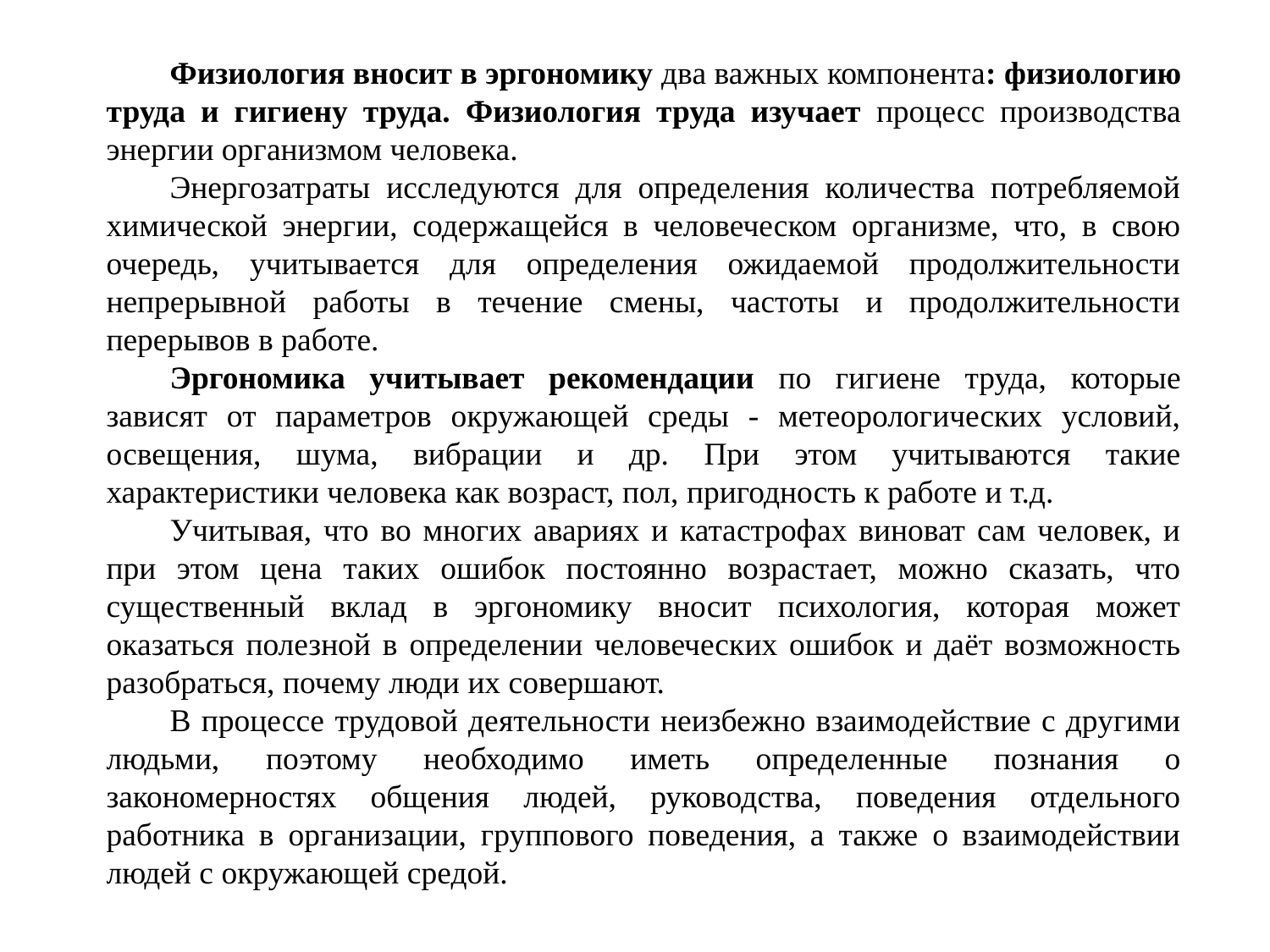

Физиология вносит в эргономику два важных компонента: физиологию труда и гигиену труда. Физиология труда изучает процесс производства энергии организмом человека.
Энергозатраты исследуются для определения количества потребляемой химической энергии, содержащейся в человеческом организме, что, в свою очередь, учитывается для определения ожидаемой продолжительности непрерывной работы в течение смены, частоты и продолжительности перерывов в работе.
Эргономика учитывает рекомендации по гигиене труда, которые зависят от параметров окружающей среды - метеорологических условий, освещения, шума, вибрации и др. При этом учитываются такие характеристики человека как возраст, пол, пригодность к работе и т.д.
Учитывая, что во многих авариях и катастрофах виноват сам человек, и при этом цена таких ошибок постоянно возрастает, можно сказать, что существенный вклад в эргономику вносит психология, которая может оказаться полезной в определении человеческих ошибок и даёт возможность разобраться, почему люди их совершают.
В процессе трудовой деятельности неизбежно взаимодействие с другими людьми, поэтому необходимо иметь определенные познания о закономерностях общения людей, руководства, поведения отдельного работника в организации, группового поведения, а также о взаимодействии людей с окружающей средой.